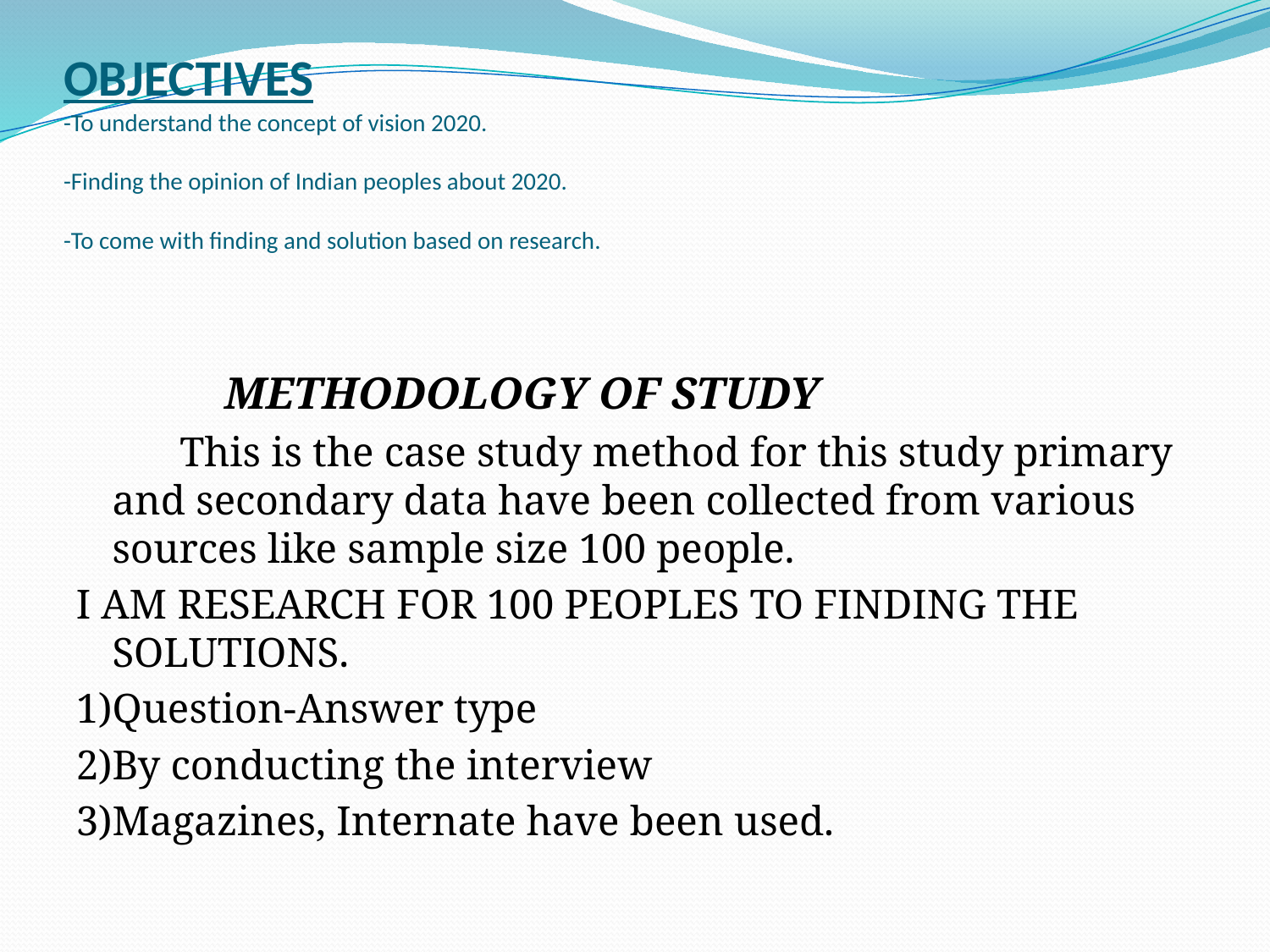

# OBJECTIVES -To understand the concept of vision 2020. -Finding the opinion of Indian peoples about 2020. -To come with finding and solution based on research.
             METHODOLOGY OF STUDY
          This is the case study method for this study primary and secondary data have been collected from various sources like sample size 100 people.
I AM RESEARCH FOR 100 PEOPLES TO FINDING THE SOLUTIONS.
1)Question-Answer type
2)By conducting the interview
3)Magazines, Internate have been used.